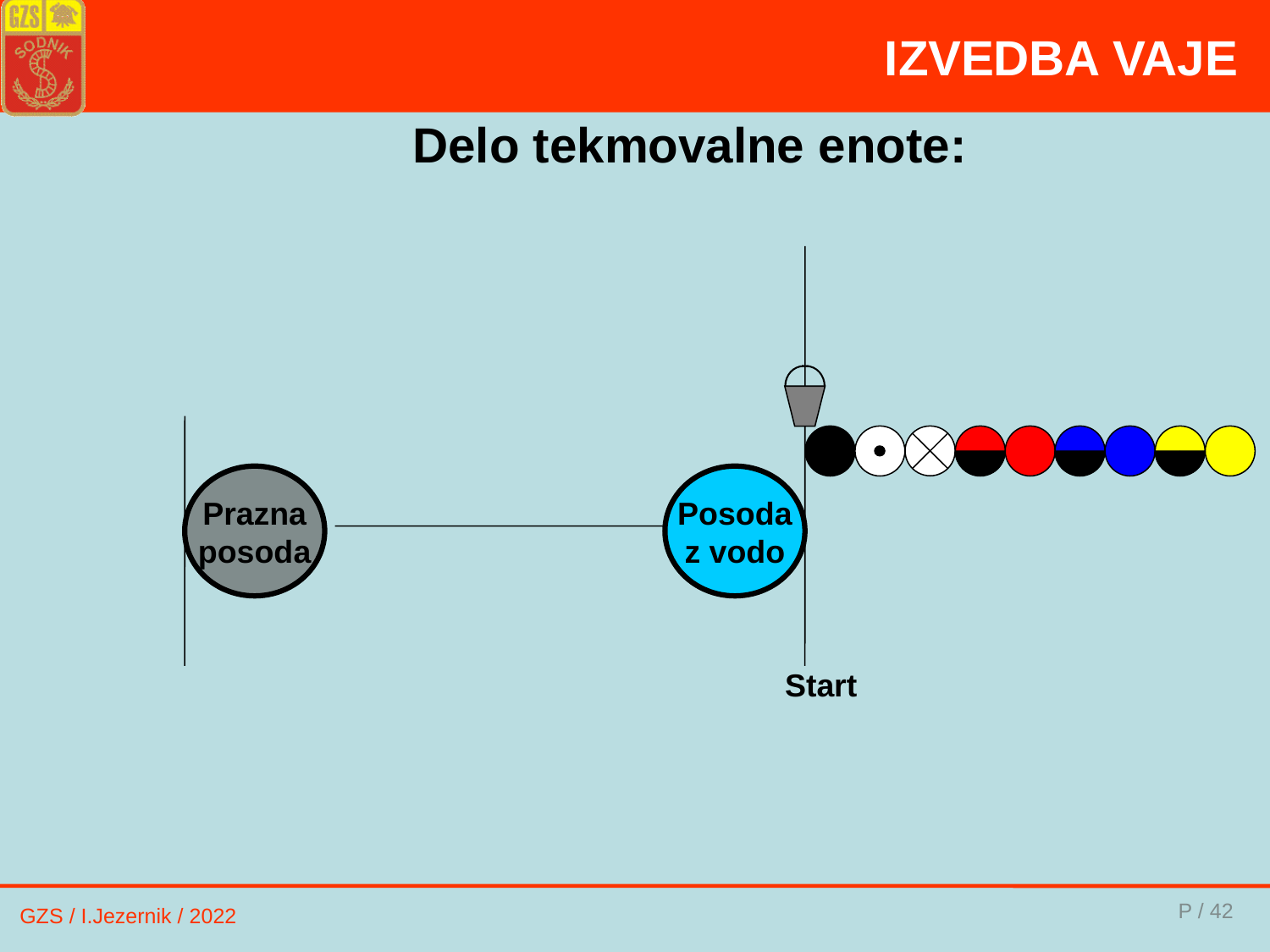

# IZVEDBA VAJE
Delo tekmovalne enote:

Prazna
posoda
Posoda
z vodo

Start
P / 42